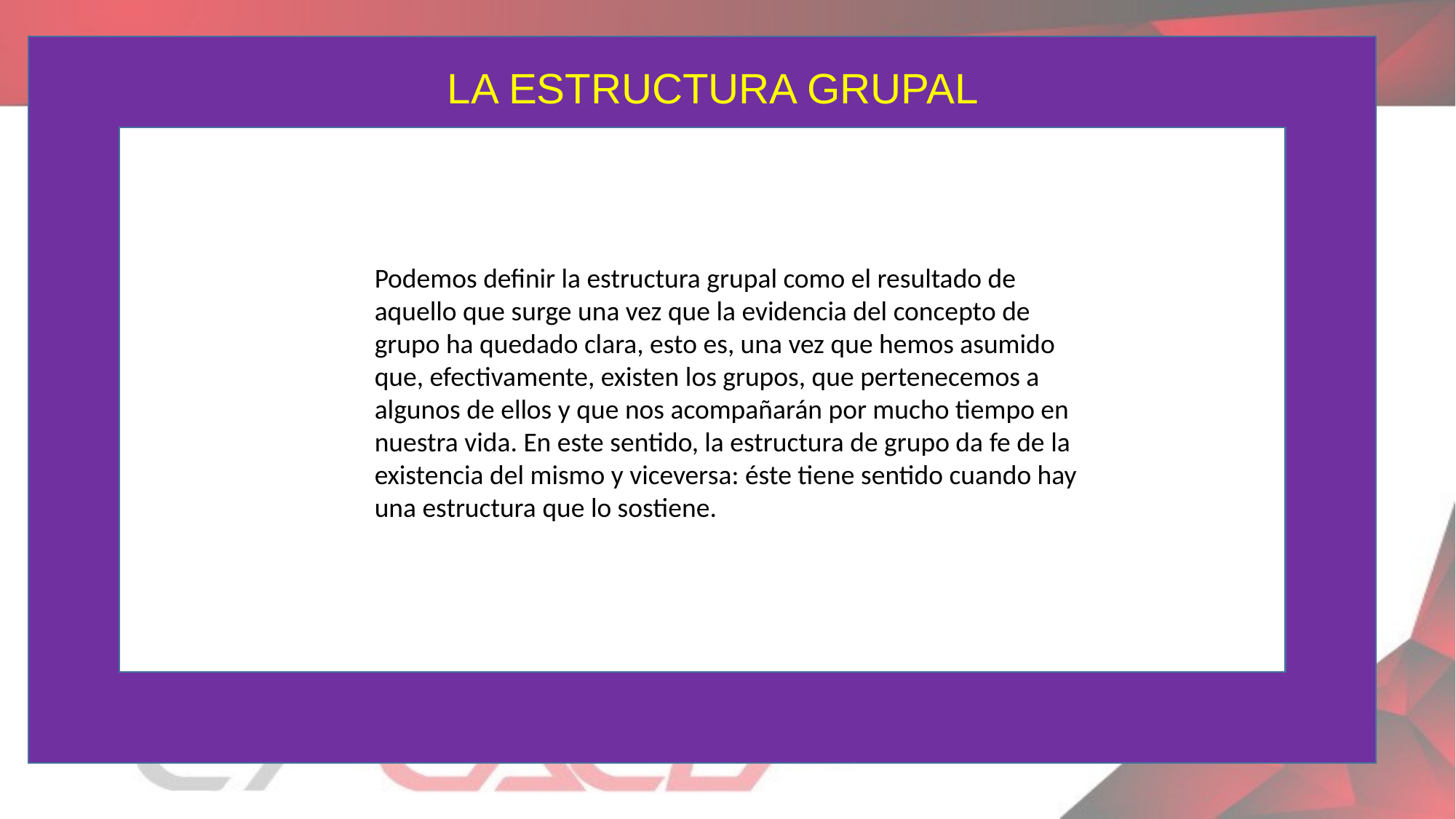

. La estructura grupal
LA ESTRUCTURA GRUPAL
Podemos definir la estructura grupal como el resultado de aquello que surge una vez que la evidencia del concepto de grupo ha quedado clara, esto es, una vez que hemos asumido que, efectivamente, existen los grupos, que pertenecemos a algunos de ellos y que nos acompañarán por mucho tiempo en nuestra vida. En este sentido, la estructura de grupo da fe de la existencia del mismo y viceversa: éste tiene sentido cuando hay una estructura que lo sostiene.